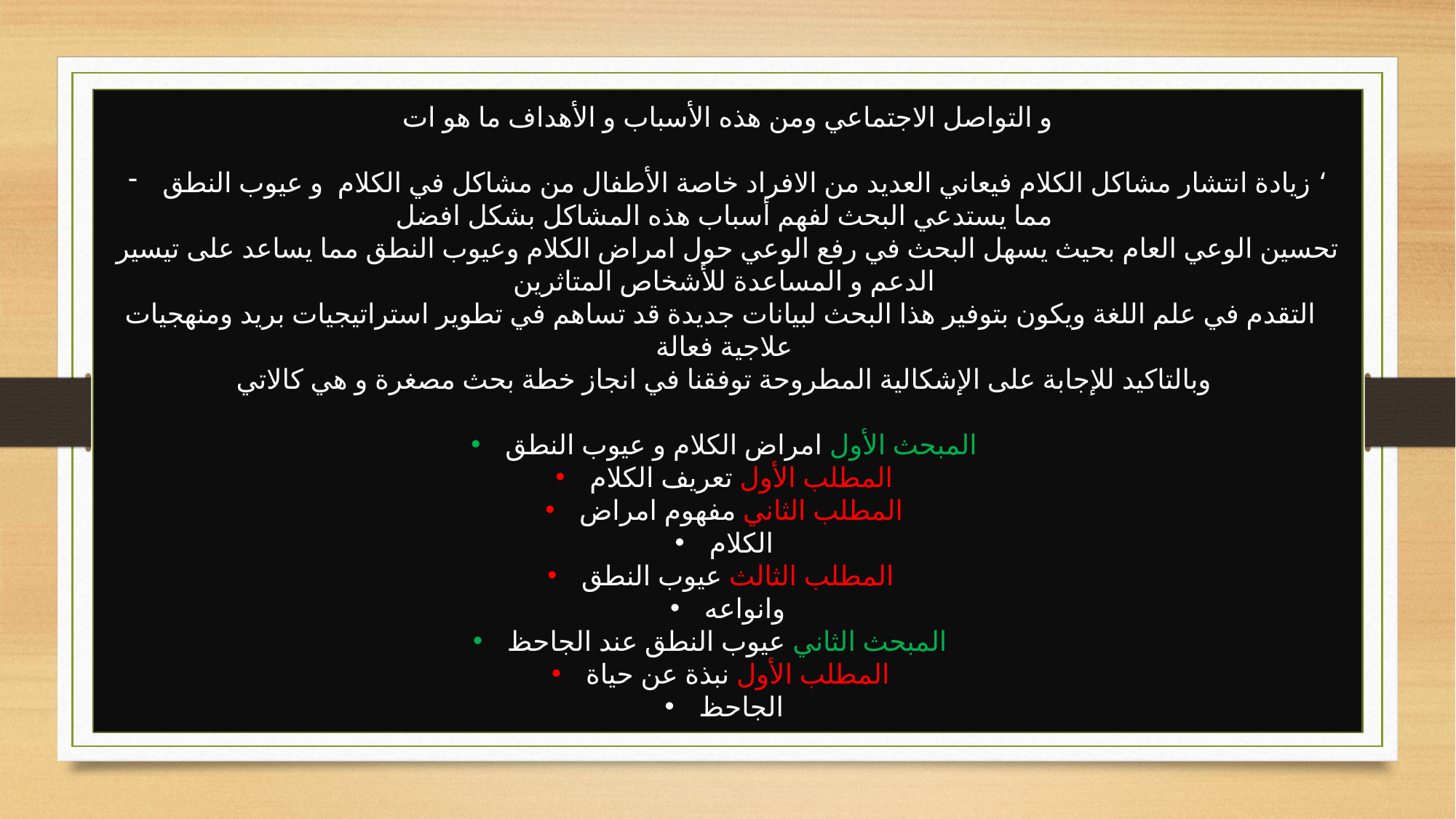

و التواصل الاجتماعي ومن هذه الأسباب و الأهداف ما هو ات

زيادة انتشار مشاكل الكلام فيعاني العديد من الافراد خاصة الأطفال من مشاكل في الكلام  و عيوب النطق ‘
مما يستدعي البحث لفهم أسباب هذه المشاكل بشكل افضل
تحسين الوعي العام بحيث يسهل البحث في رفع الوعي حول امراض الكلام وعيوب النطق مما يساعد على تيسير
الدعم و المساعدة للأشخاص المتاثرين
التقدم في علم اللغة ويكون بتوفير هذا البحث لبيانات جديدة قد تساهم في تطوير استراتيجيات بريد ومنهجيات
علاجية فعالة
وبالتاكيد للإجابة على الإشكالية المطروحة توفقنا في انجاز خطة بحث مصغرة و هي كالاتي

المبحث الأول امراض الكلام و عيوب النطق
المطلب الأول تعريف الكلام
المطلب الثاني مفهوم امراض
الكلام
المطلب الثالث عيوب النطق
وانواعه
المبحث الثاني عيوب النطق عند الجاحظ
المطلب الأول نبذة عن حياة
الجاحظ